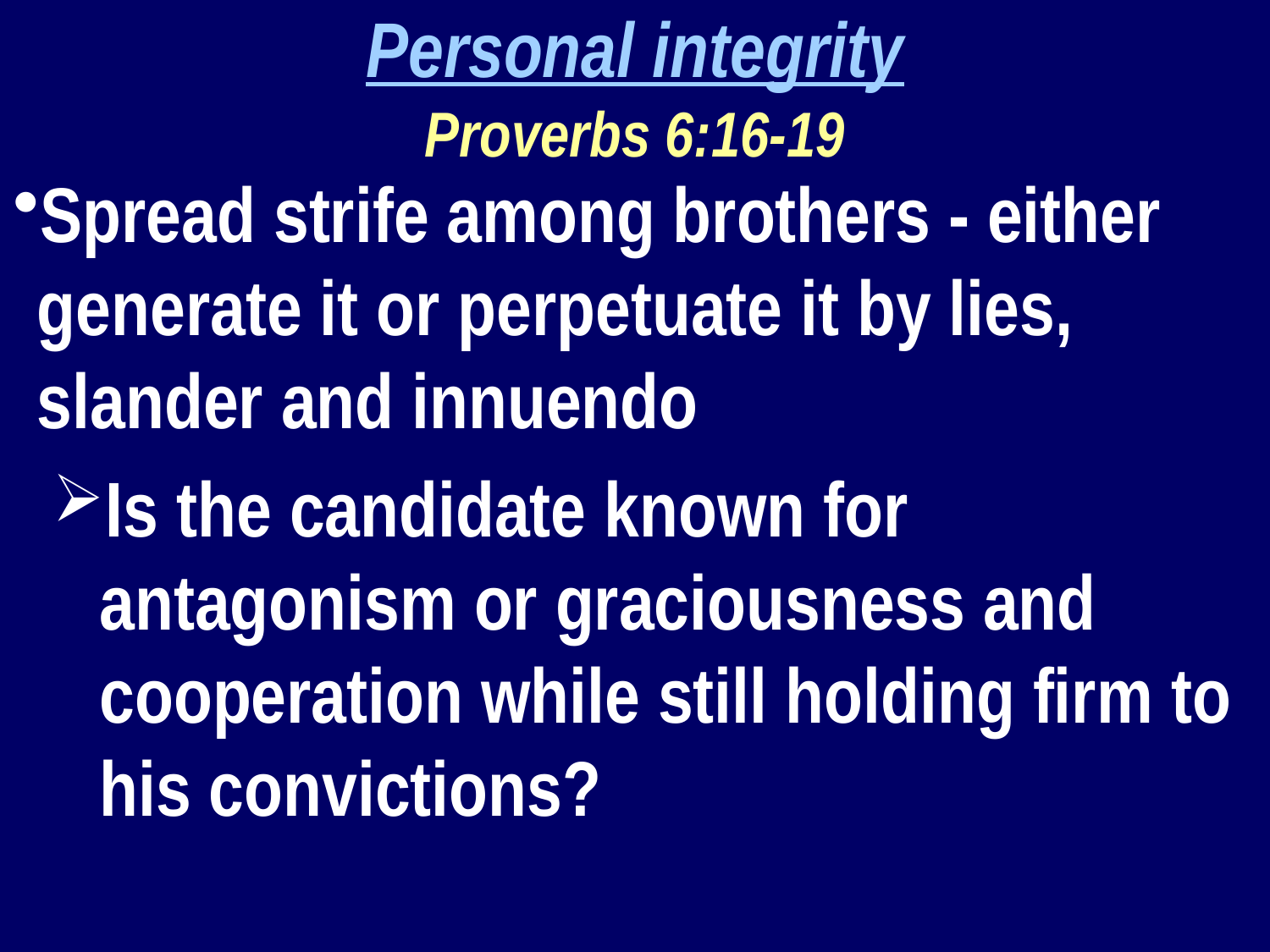

Personal integrity
Proverbs 6:16-19
Spread strife among brothers - either generate it or perpetuate it by lies, slander and innuendo
Is the candidate known for antagonism or graciousness and cooperation while still holding firm to his convictions?